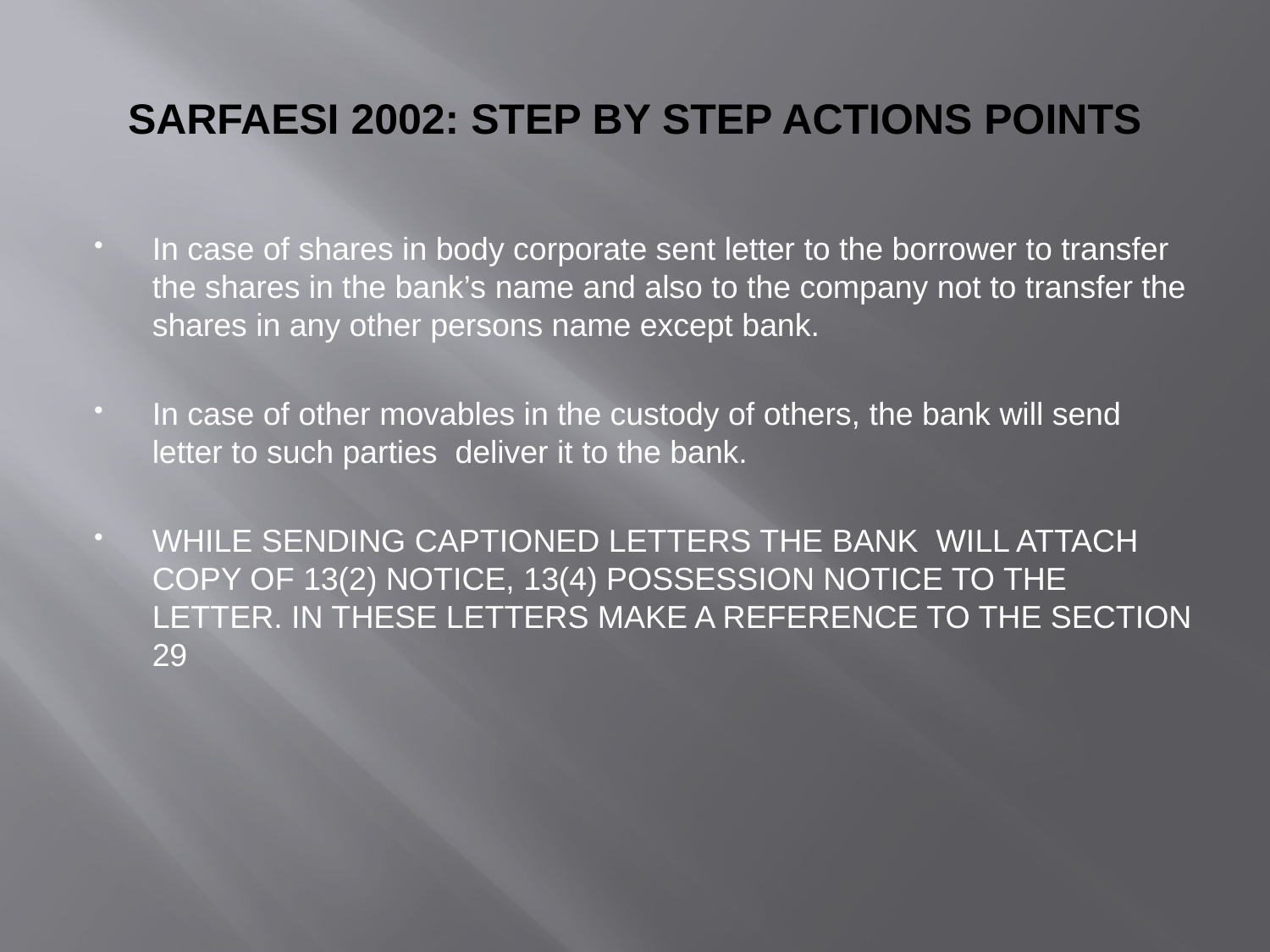

# SARFAESI 2002: STEP BY STEP ACTIONS POINTS
In case of shares in body corporate sent letter to the borrower to transfer the shares in the bank’s name and also to the company not to transfer the shares in any other persons name except bank.

In case of other movables in the custody of others, the bank will send letter to such parties  deliver it to the bank.

WHILE SENDING CAPTIONED LETTERS THE BANK  WILL ATTACH COPY OF 13(2) NOTICE, 13(4) POSSESSION NOTICE TO THE LETTER. IN THESE LETTERS MAKE A REFERENCE TO THE SECTION 29